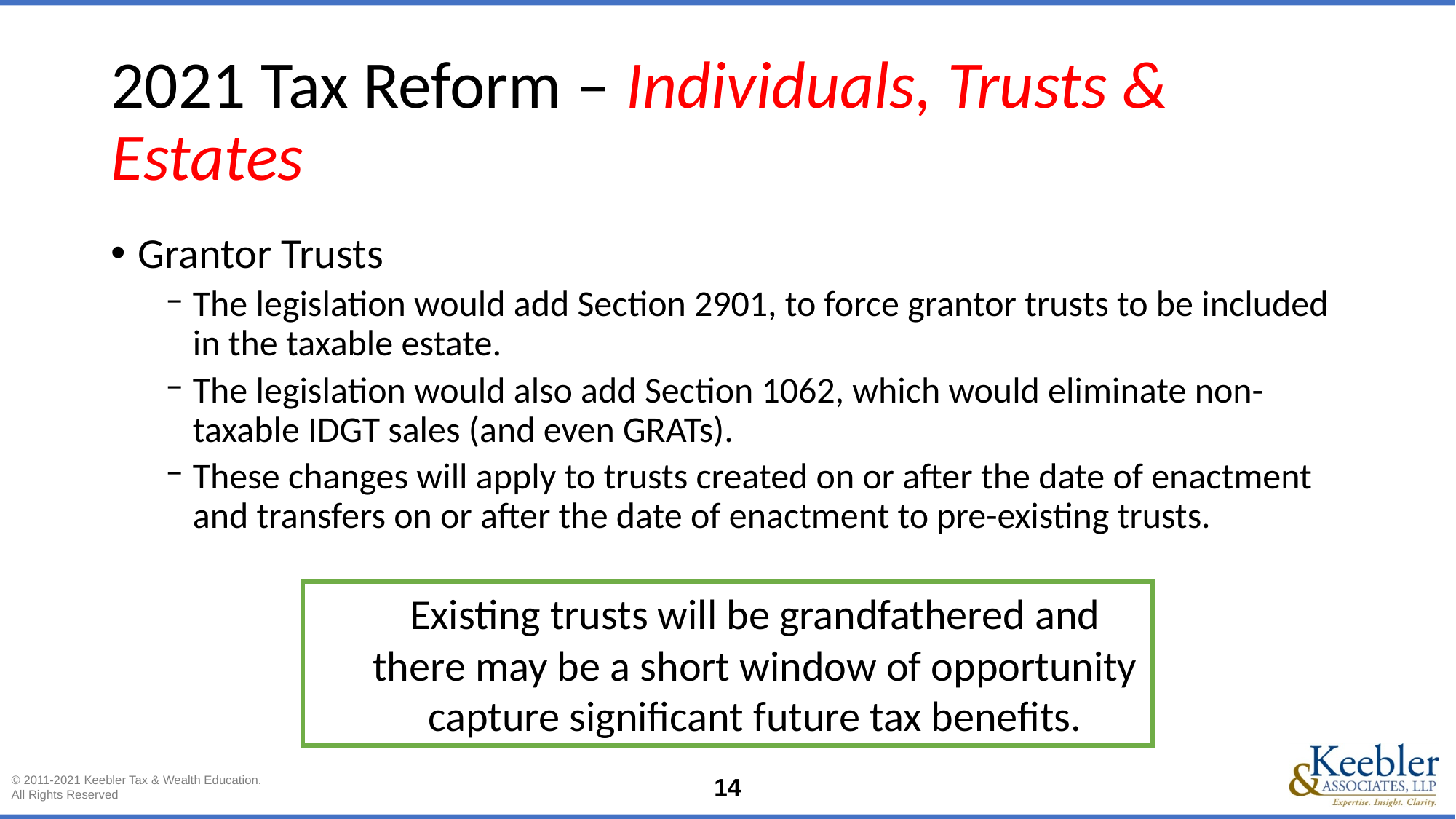

# 2021 Tax Reform – Individuals, Trusts & Estates
Grantor Trusts
The legislation would add Section 2901, to force grantor trusts to be included in the taxable estate.
The legislation would also add Section 1062, which would eliminate non-taxable IDGT sales (and even GRATs).
These changes will apply to trusts created on or after the date of enactment and transfers on or after the date of enactment to pre-existing trusts.

Existing trusts will be grandfathered and there may be a short window of opportunity capture significant future tax benefits.